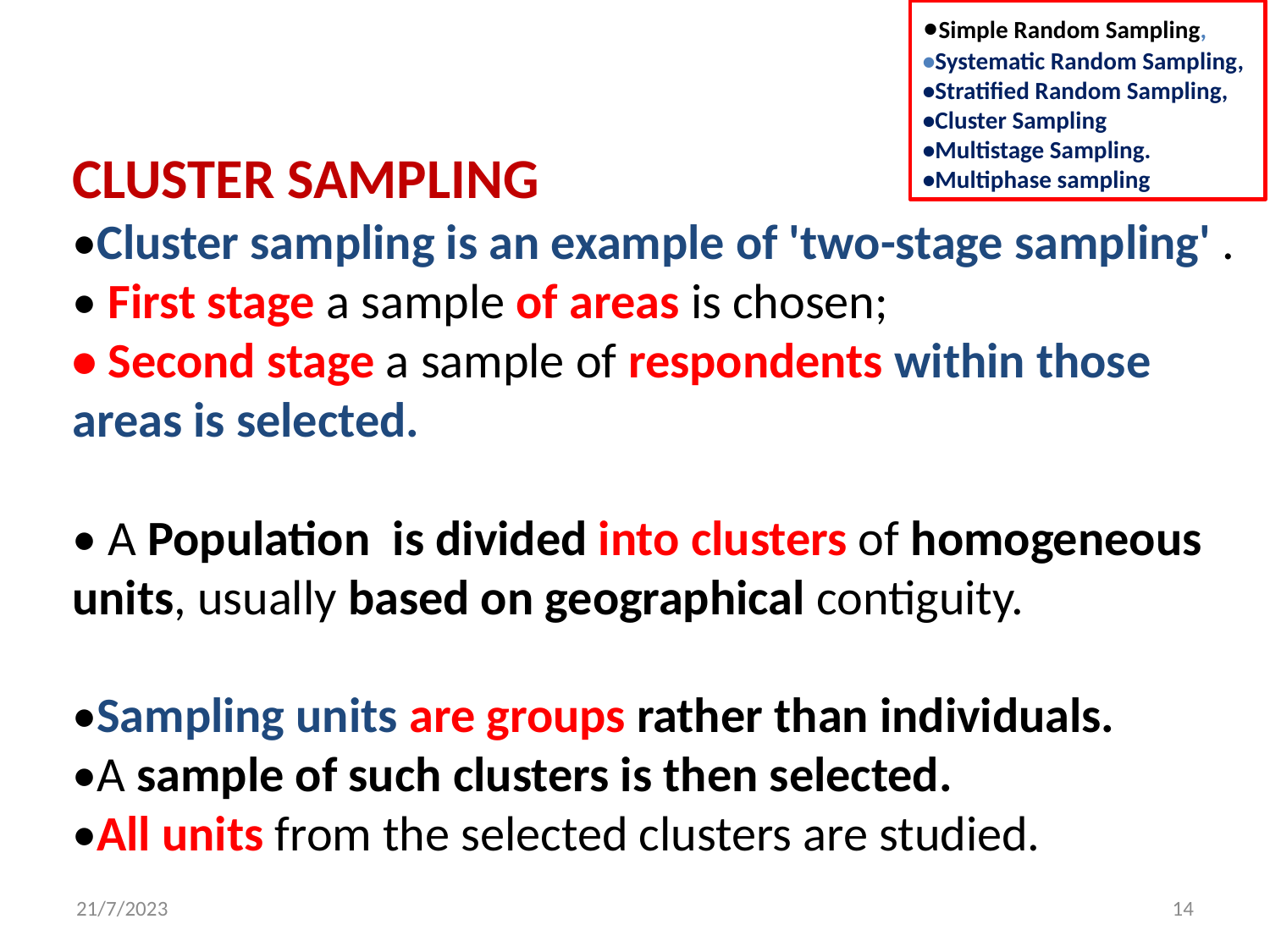

•Simple Random Sampling,
•Systematic Random Sampling,
•Stratified Random Sampling,
•Cluster Sampling
•Multistage Sampling.
•Multiphase sampling

CLUSTER SAMPLING
•Cluster sampling is an example of 'two-stage sampling' .
• First stage a sample of areas is chosen;
• Second stage a sample of respondents within those areas is selected.

• A Population  is divided into clusters of homogeneous units, usually based on geographical contiguity.

•Sampling units are groups rather than individuals.
•A sample of such clusters is then selected.
•All units from the selected clusters are studied.
21/7/2023
14